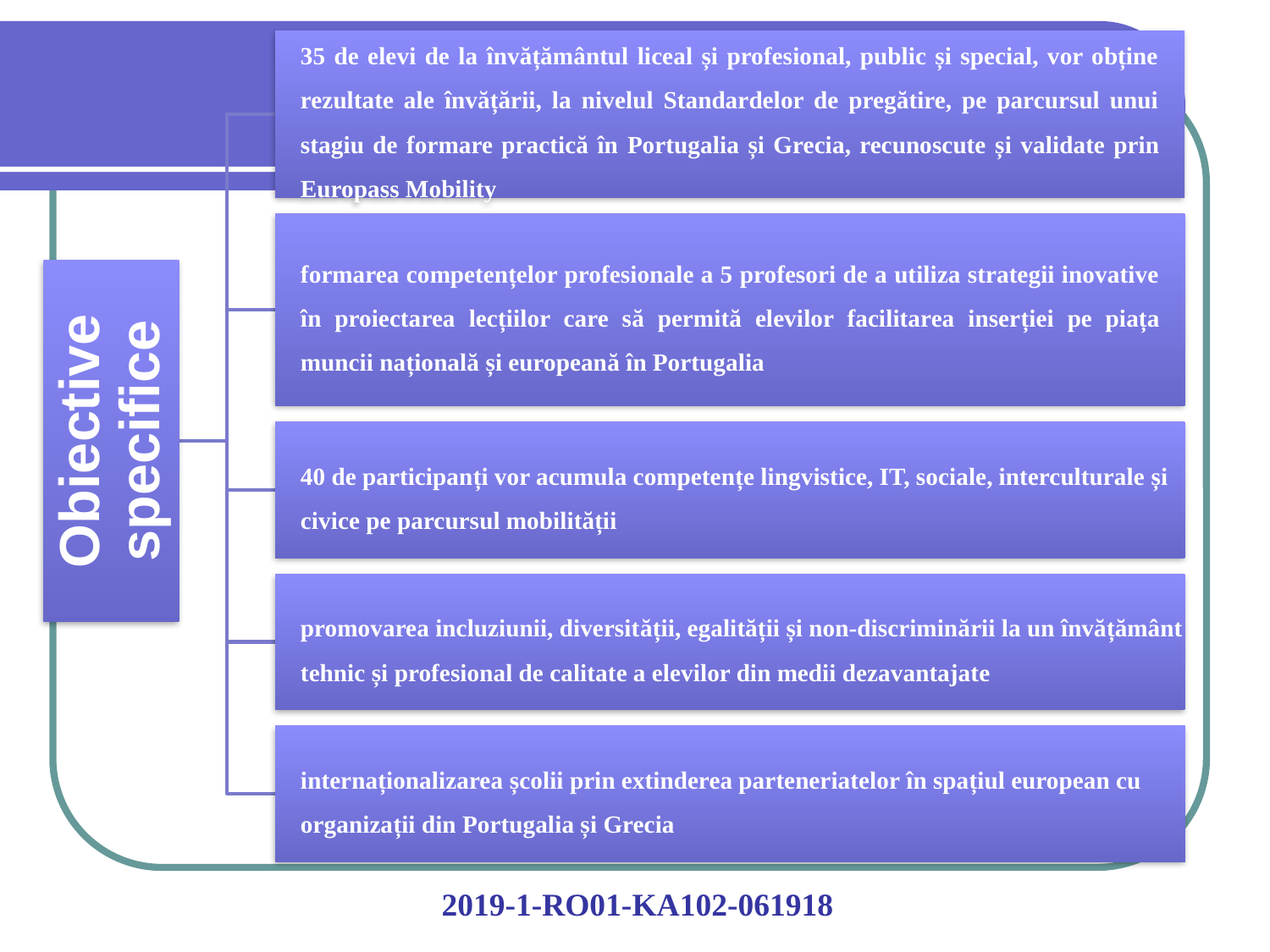

Obiective specifice
35 de elevi de la învățământul liceal și profesional, public și special, vor obține rezultate ale învățării, la nivelul Standardelor de pregătire, pe parcursul unui stagiu de formare practică în Portugalia și Grecia, recunoscute și validate prin Europass Mobility
formarea competențelor profesionale a 5 profesori de a utiliza strategii inovative în proiectarea lecțiilor care să permită elevilor facilitarea inserției pe piața muncii națională și europeană în Portugalia
40 de participanți vor acumula competențe lingvistice, IT, sociale, interculturale și civice pe parcursul mobilității
promovarea incluziunii, diversității, egalității și non-discriminării la un învățământ tehnic și profesional de calitate a elevilor din medii dezavantajate
internaționalizarea școlii prin extinderea parteneriatelor în spațiul european cu organizații din Portugalia și Grecia

2019-1-RO01-KA102-061918